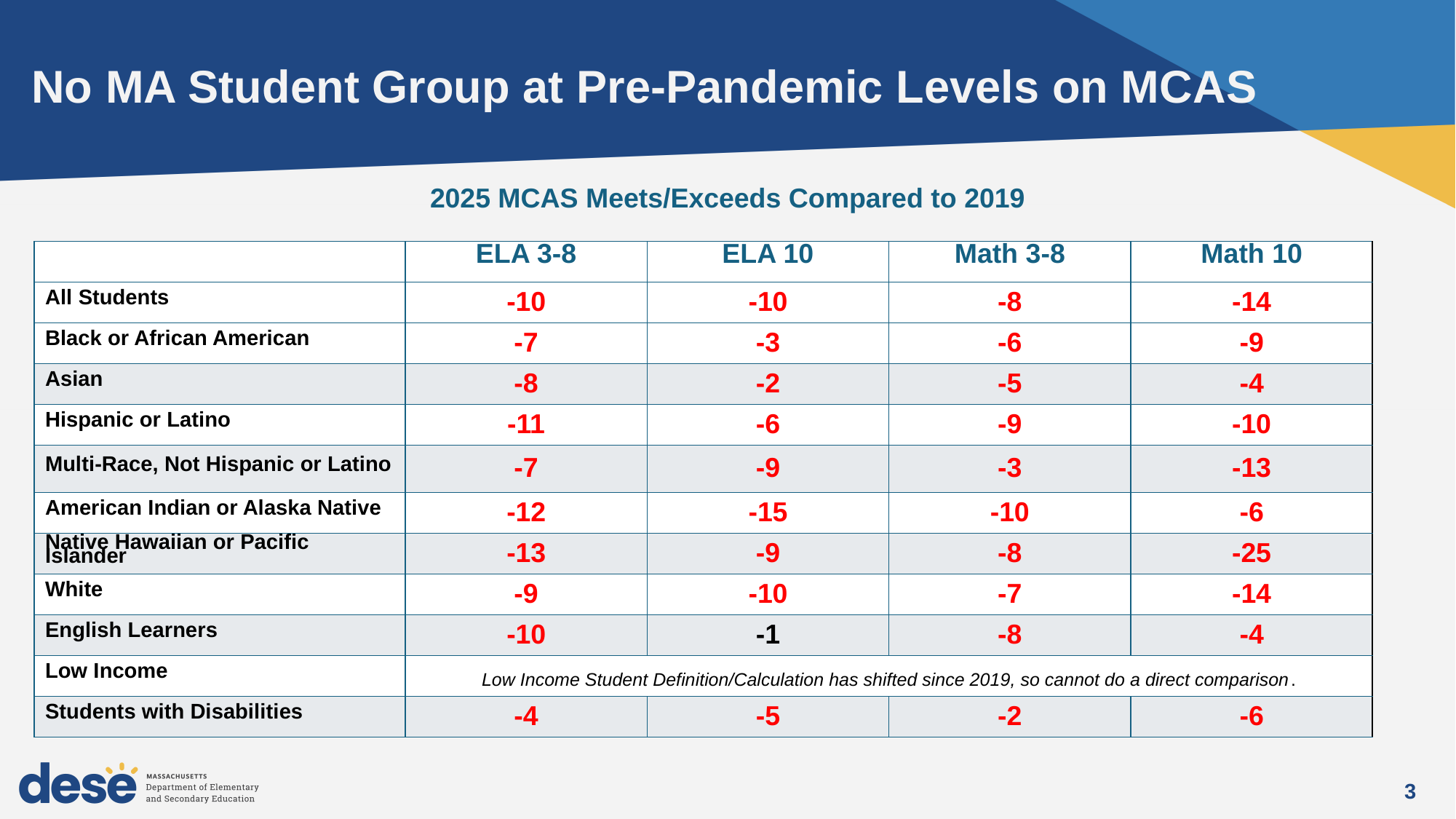

# No MA Student Group at Pre-Pandemic Levels on MCAS
2025 MCAS Meets/Exceeds Compared to 2019
|  | ELA 3-8 | ELA 10 | Math 3-8 | Math 10 |
| --- | --- | --- | --- | --- |
| All Students | -10​ | -10​ | -8​ | -14​ |
| Black or African American ​ | -7​ | -3​ | -6​ | -9​ |
| Asian​ | -8​ | -2​ | -5​ | -4​ |
| Hispanic or Latino​ | -11​ | -6​ | -9​ | -10​ |
| Multi-Race, Not Hispanic or Latino​ | -7​ | -9​ | -3​ | -13​ |
| American Indian or Alaska Native​ | -12​ | -15​ | -10​ | -6​ |
| Native Hawaiian or Pacific Islander​ | -13​ | -9​ | -8​ | -25​ |
| White​ | -9​ | -10​ | -7​ | -14​ |
| English Learners​ | -10​ | -1​ | -8​ | -4​ |
| Low Income​ | Low Income Student Definition/Calculation has shifted since 2019, so cannot do a direct comparison. |  |  |  |
| Students with Disabilities​ | -4​ | -5​ | -2​ | -6​ |
3